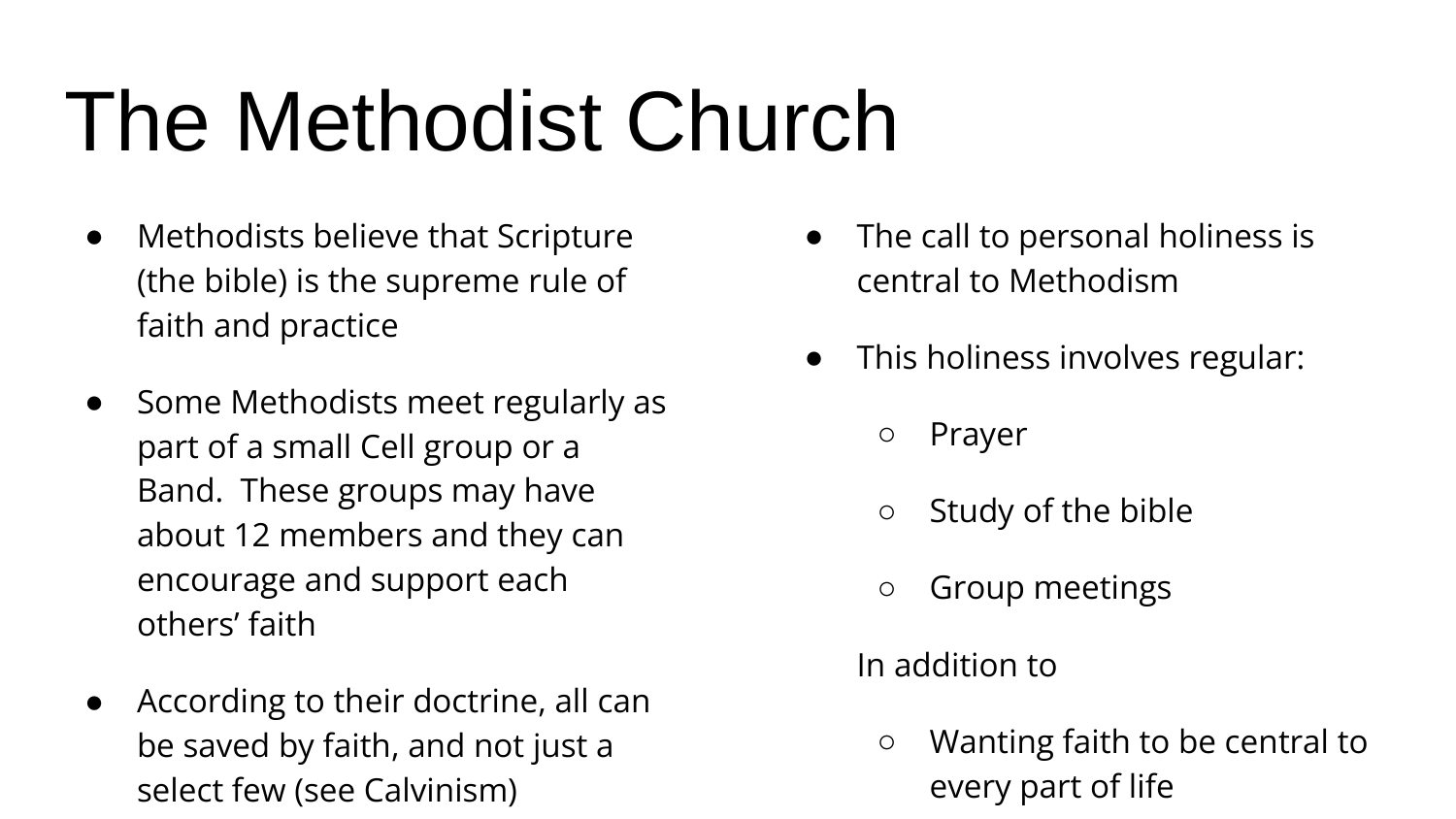

# The Methodist Church
Methodists believe that Scripture (the bible) is the supreme rule of faith and practice
Some Methodists meet regularly as part of a small Cell group or a Band.  These groups may have about 12 members and they can encourage and support each others’ faith
According to their doctrine, all can be saved by faith, and not just a select few (see Calvinism)
The call to personal holiness is central to Methodism
This holiness involves regular:
Prayer
Study of the bible
Group meetings
In addition to
Wanting faith to be central to every part of life
Working for social justice
There are over 70 million Methodists worldwide